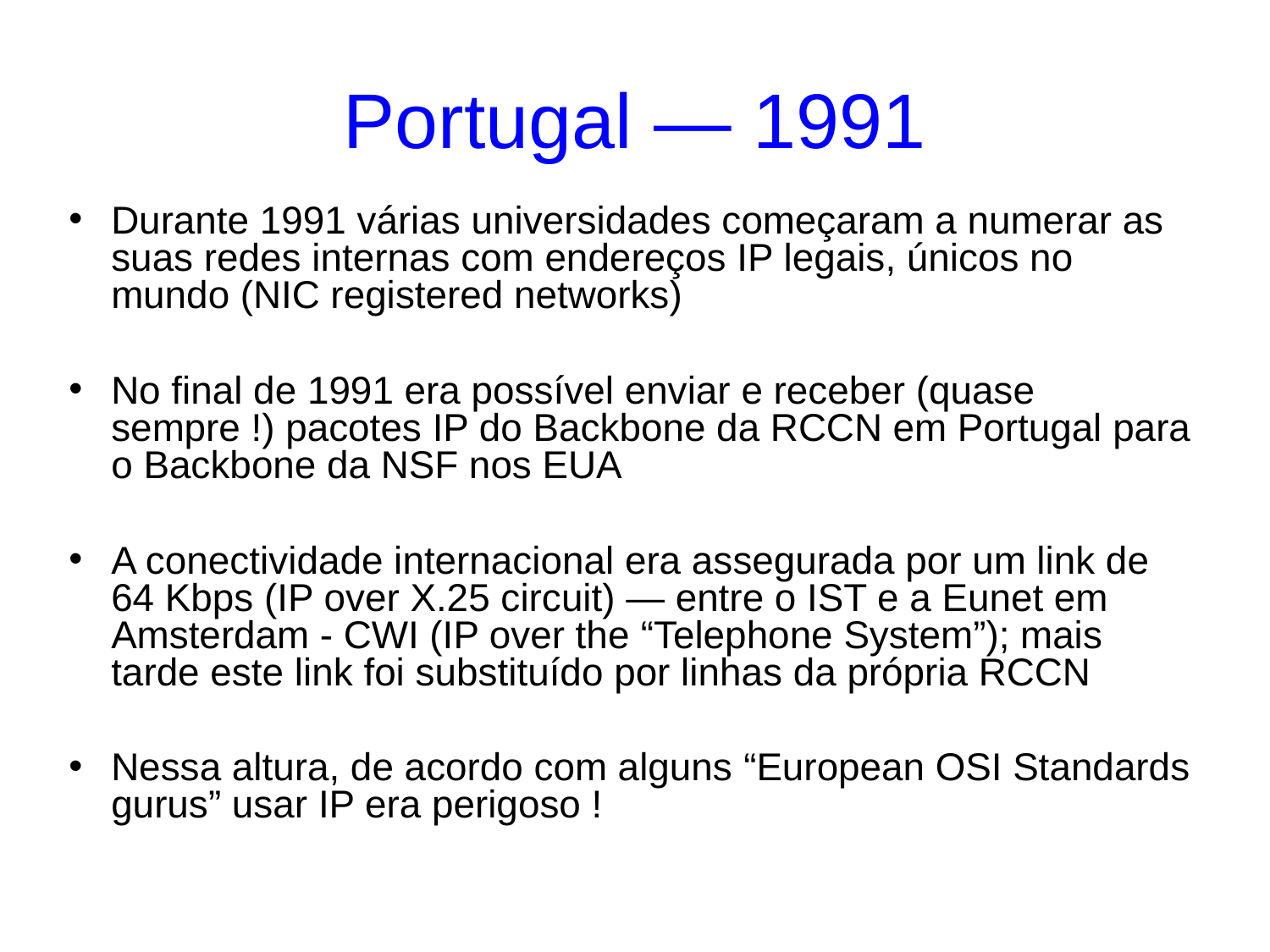

# Portugal — 1991
Durante 1991 várias universidades começaram a numerar as suas redes internas com endereços IP legais, únicos no mundo (NIC registered networks)

No final de 1991 era possível enviar e receber (quase sempre !) pacotes IP do Backbone da RCCN em Portugal para o Backbone da NSF nos EUA

A conectividade internacional era assegurada por um link de 64 Kbps (IP over X.25 circuit) — entre o IST e a Eunet em Amsterdam - CWI (IP over the “Telephone System”); mais tarde este link foi substituído por linhas da própria RCCN

Nessa altura, de acordo com alguns “European OSI Standards gurus” usar IP era perigoso !